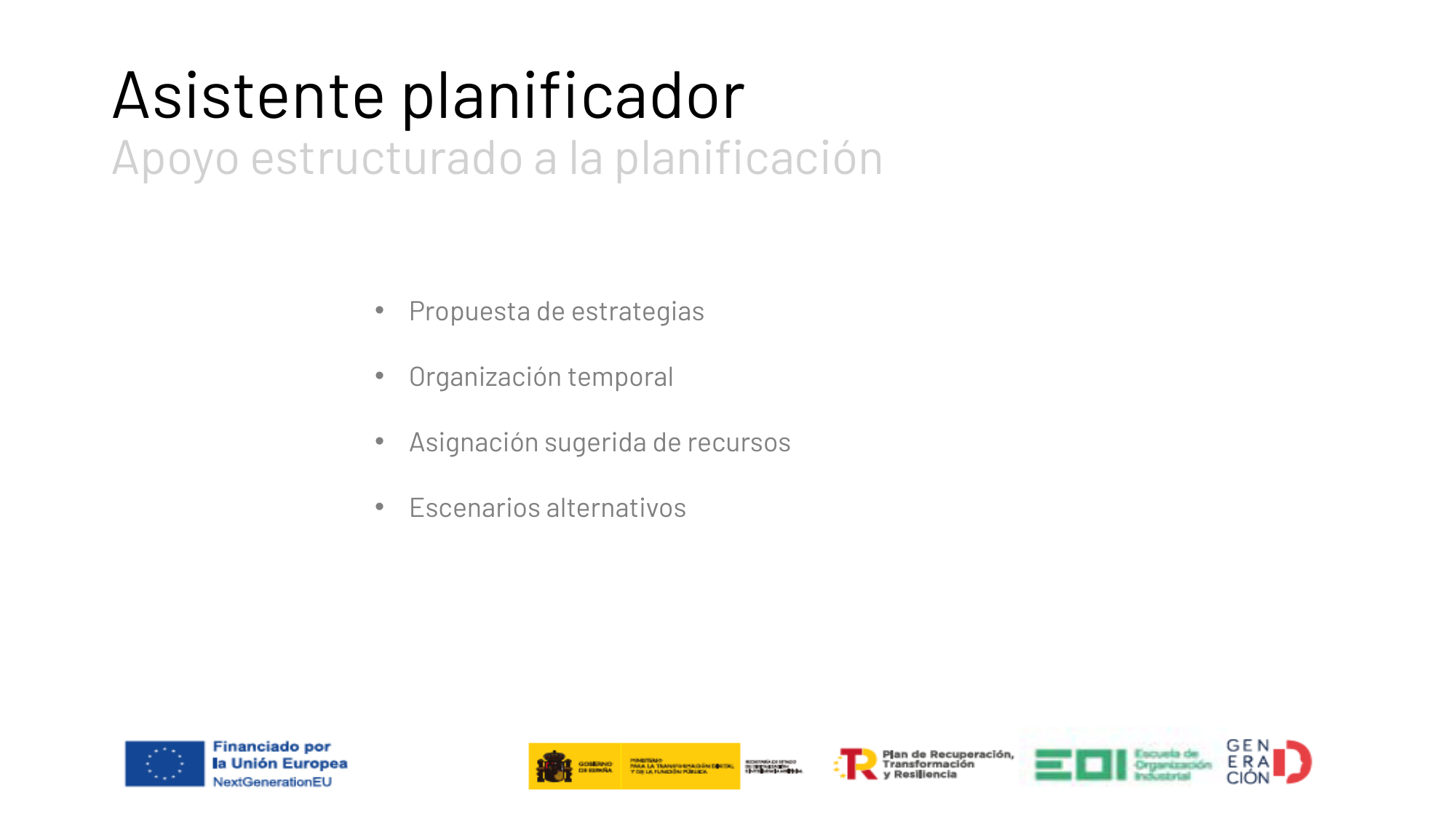

# Asistente planificador Apoyo estructurado a la planificación
Propuesta de estrategias

Organización temporal

Asignación sugerida de recursos

Escenarios alternativos